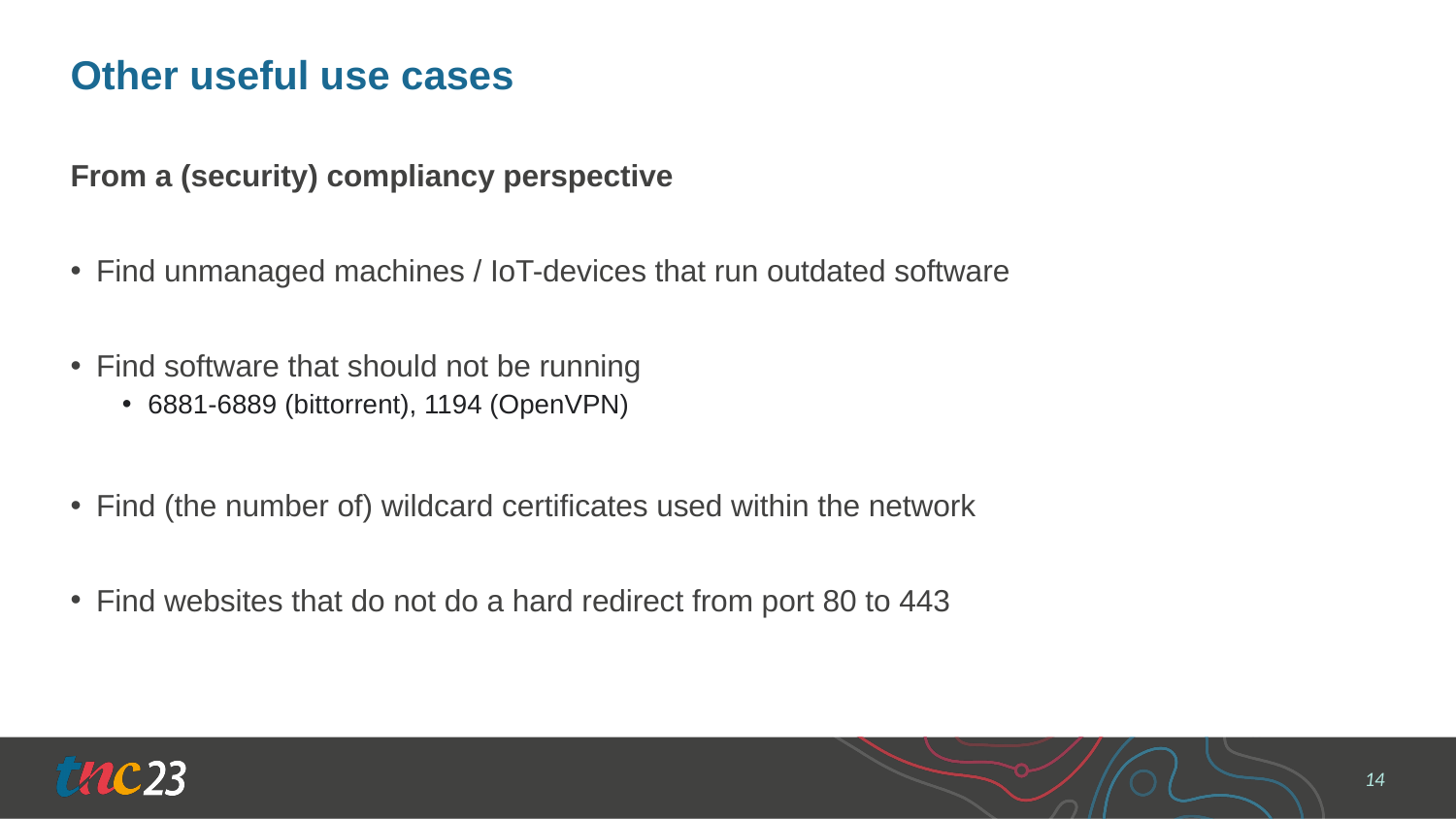

# Other useful use cases
From a (security) compliancy perspective

Find unmanaged machines / IoT-devices that run outdated software

Find software that should not be running
6881-6889 (bittorrent), 1194 (OpenVPN)

Find (the number of) wildcard certificates used within the network

Find websites that do not do a hard redirect from port 80 to 443

14